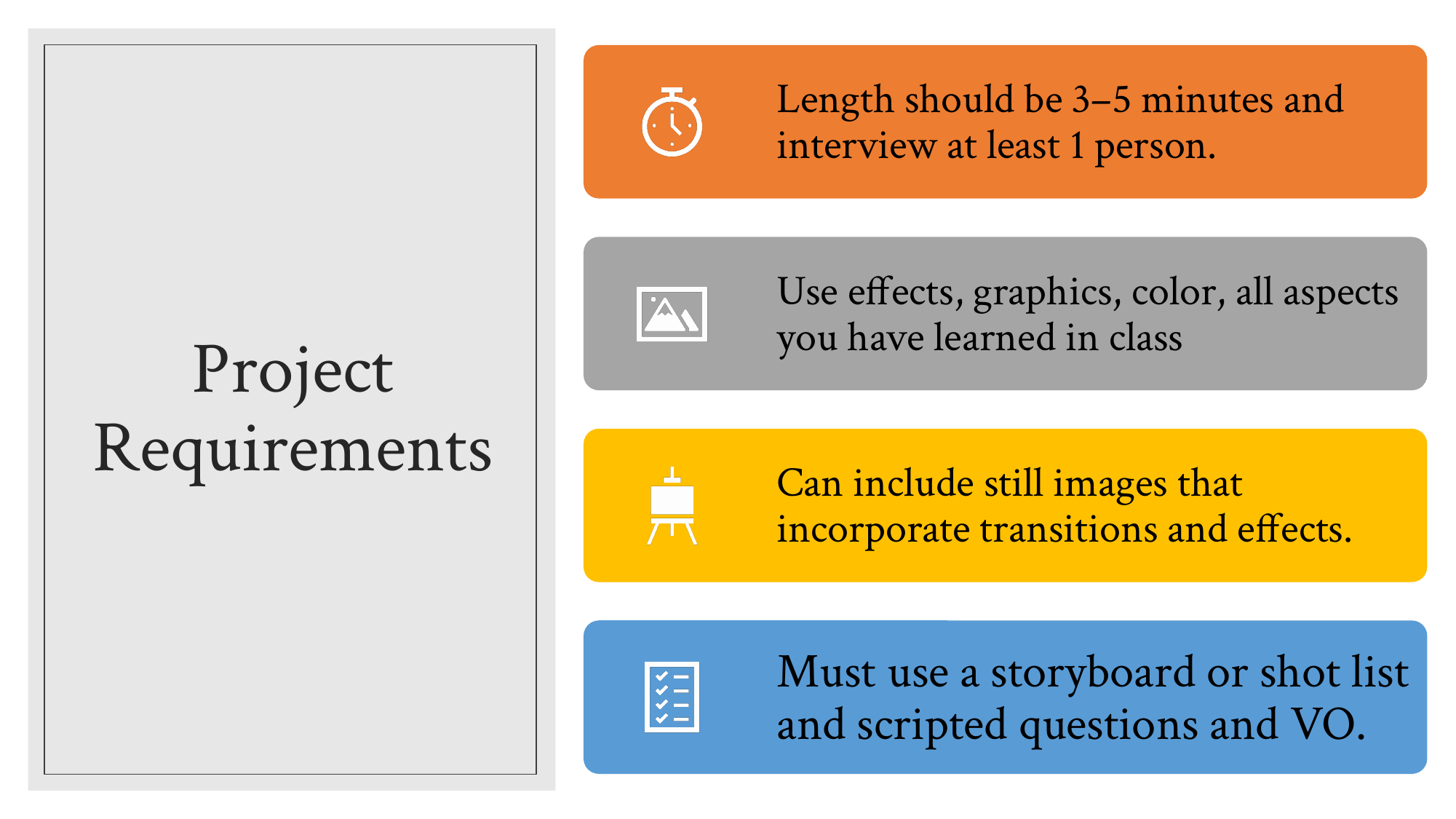

Length should be 3–5 minutes and interview at least 1 person.

Use effects, graphics, color, all aspects you have learned in class

Can include still images that incorporate transitions and effects.

Must use a storyboard or shot list and scripted questions and VO.

# Project Requirements